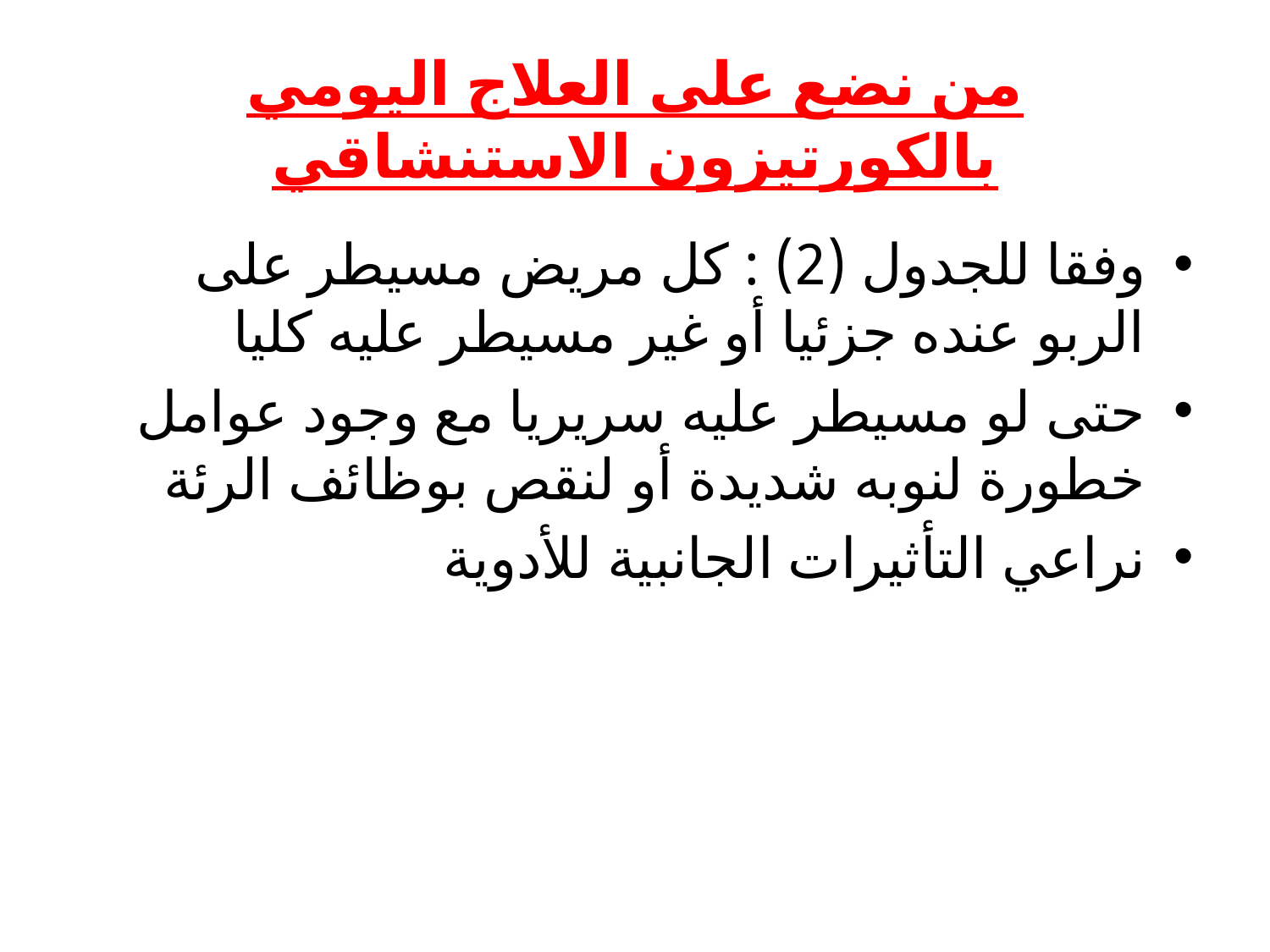

# من نضع على العلاج اليومي بالكورتيزون الاستنشاقي
وفقا للجدول (2) : كل مريض مسيطر على الربو عنده جزئيا أو غير مسيطر عليه كليا
حتى لو مسيطر عليه سريريا مع وجود عوامل خطورة لنوبه شديدة أو لنقص بوظائف الرئة
نراعي التأثيرات الجانبية للأدوية